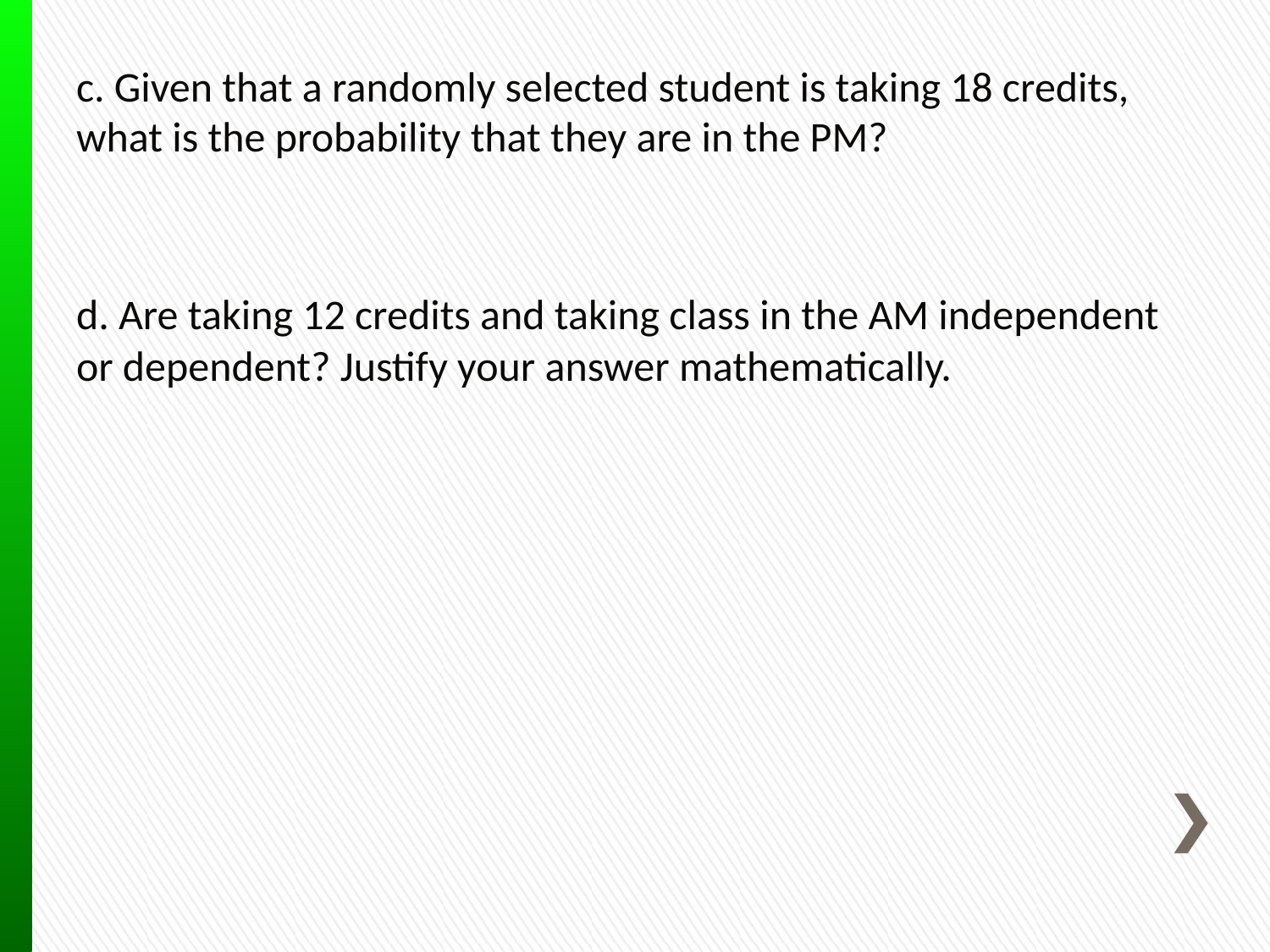

c. Given that a randomly selected student is taking 18 credits, what is the probability that they are in the PM?

d. Are taking 12 credits and taking class in the AM independent or dependent? Justify your answer mathematically.